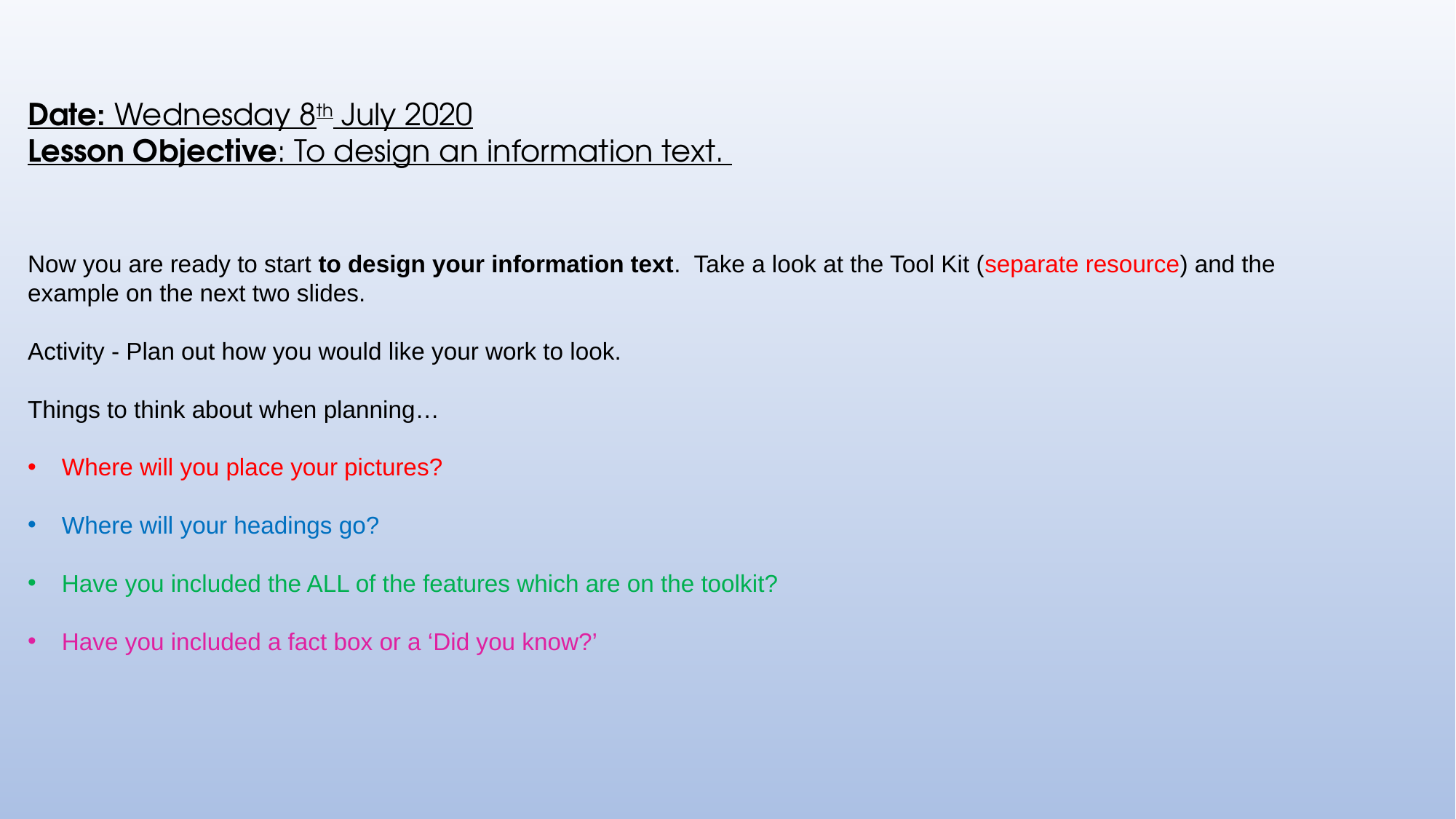

Date: Wednesday 8th July 2020
Lesson Objective: To design an information text.
Now you are ready to start to design your information text.  Take a look at the Tool Kit (separate resource) and the example on the next two slides.

Activity - Plan out how you would like your work to look.

Things to think about when planning…

Where will you place your pictures?

Where will your headings go?

Have you included the ALL of the features which are on the toolkit?

Have you included a fact box or a ‘Did you know?’